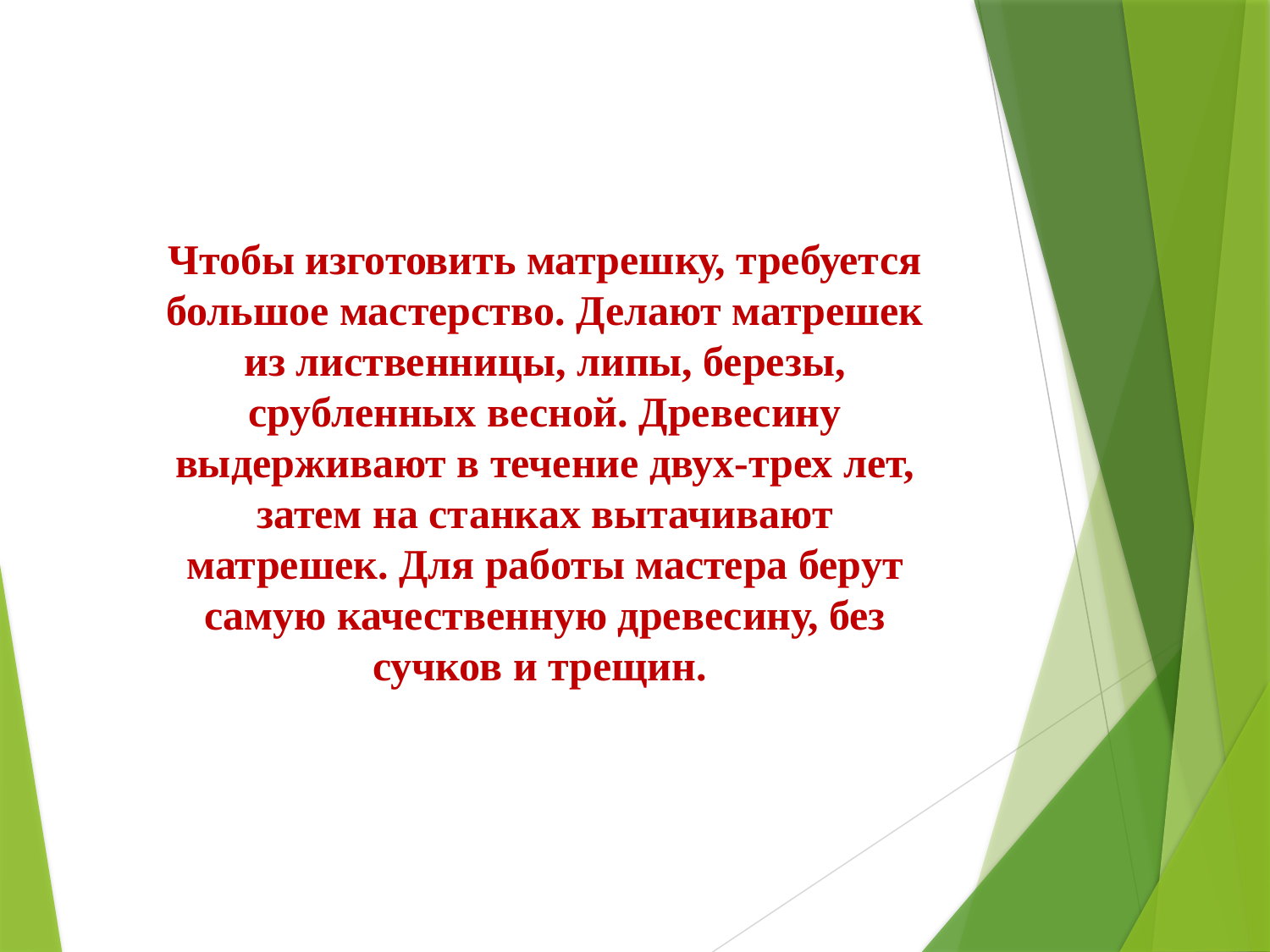

Чтобы изготовить матрешку, требуется большое мастерство. Делают матрешек из лиственницы, липы, березы, срубленных весной. Древесину выдерживают в течение двух-трех лет, затем на станках вытачивают матрешек. Для работы мастера берут самую качественную древесину, без сучков и трещин.